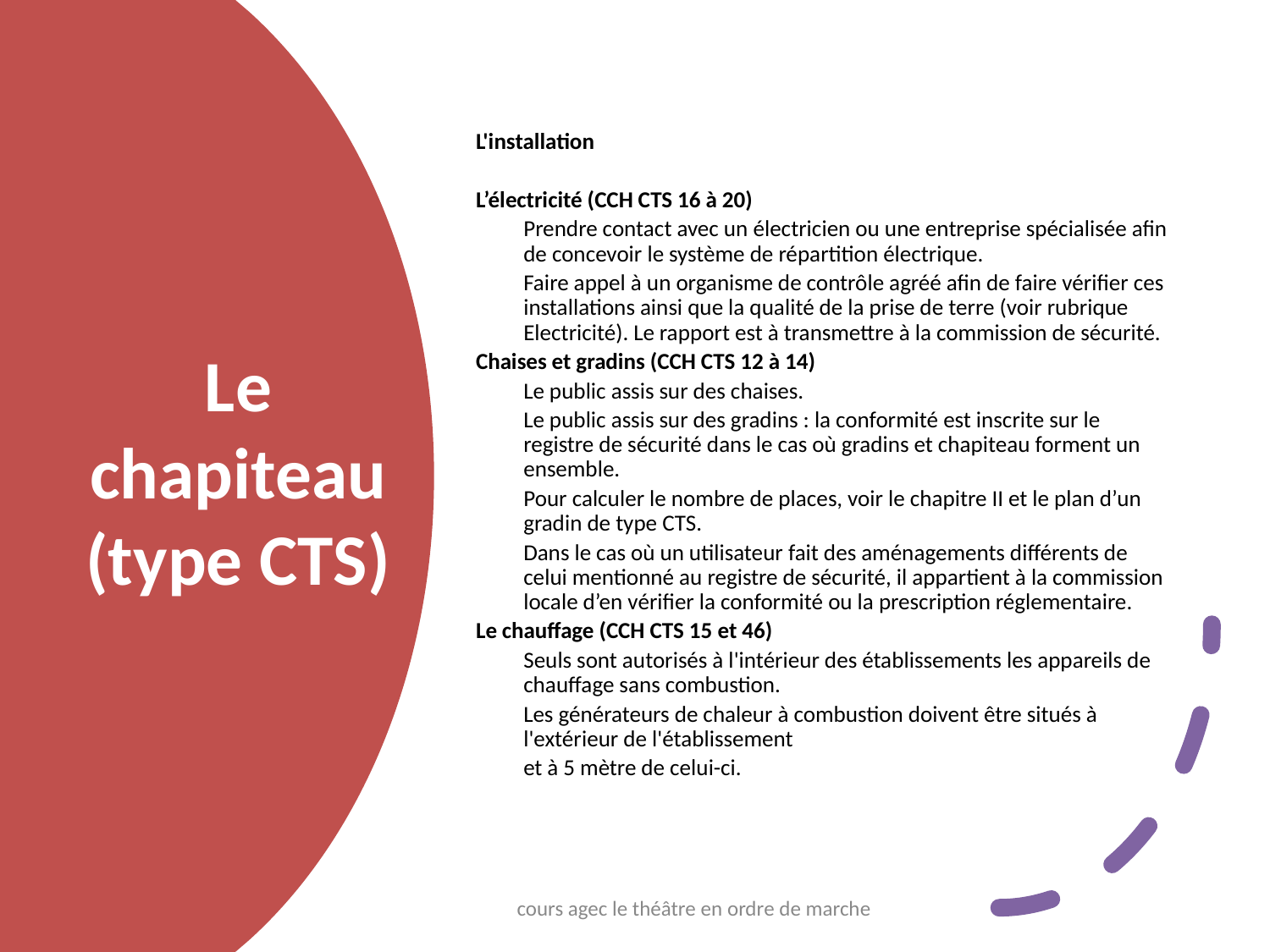

L'installation

L’électricité (CCH CTS 16 à 20)
	Prendre contact avec un électricien ou une entreprise spécialisée afin de concevoir le système de répartition électrique.
	Faire appel à un organisme de contrôle agréé afin de faire vérifier ces installations ainsi que la qualité de la prise de terre (voir rubrique Electricité). Le rapport est à transmettre à la commission de sécurité.
Chaises et gradins (CCH CTS 12 à 14)
	Le public assis sur des chaises.
	Le public assis sur des gradins : la conformité est inscrite sur le registre de sécurité dans le cas où gradins et chapiteau forment un ensemble.
	Pour calculer le nombre de places, voir le chapitre II et le plan d’un gradin de type CTS.
	Dans le cas où un utilisateur fait des aménagements différents de celui mentionné au registre de sécurité, il appartient à la commission locale d’en vérifier la conformité ou la prescription réglementaire.
Le chauffage (CCH CTS 15 et 46)
	Seuls sont autorisés à l'intérieur des établissements les appareils de chauffage sans combustion.
	Les générateurs de chaleur à combustion doivent être situés à l'extérieur de l'établissement
	et à 5 mètre de celui-ci.

# Le chapiteau (type CTS)

cours agec le théâtre en ordre de marche